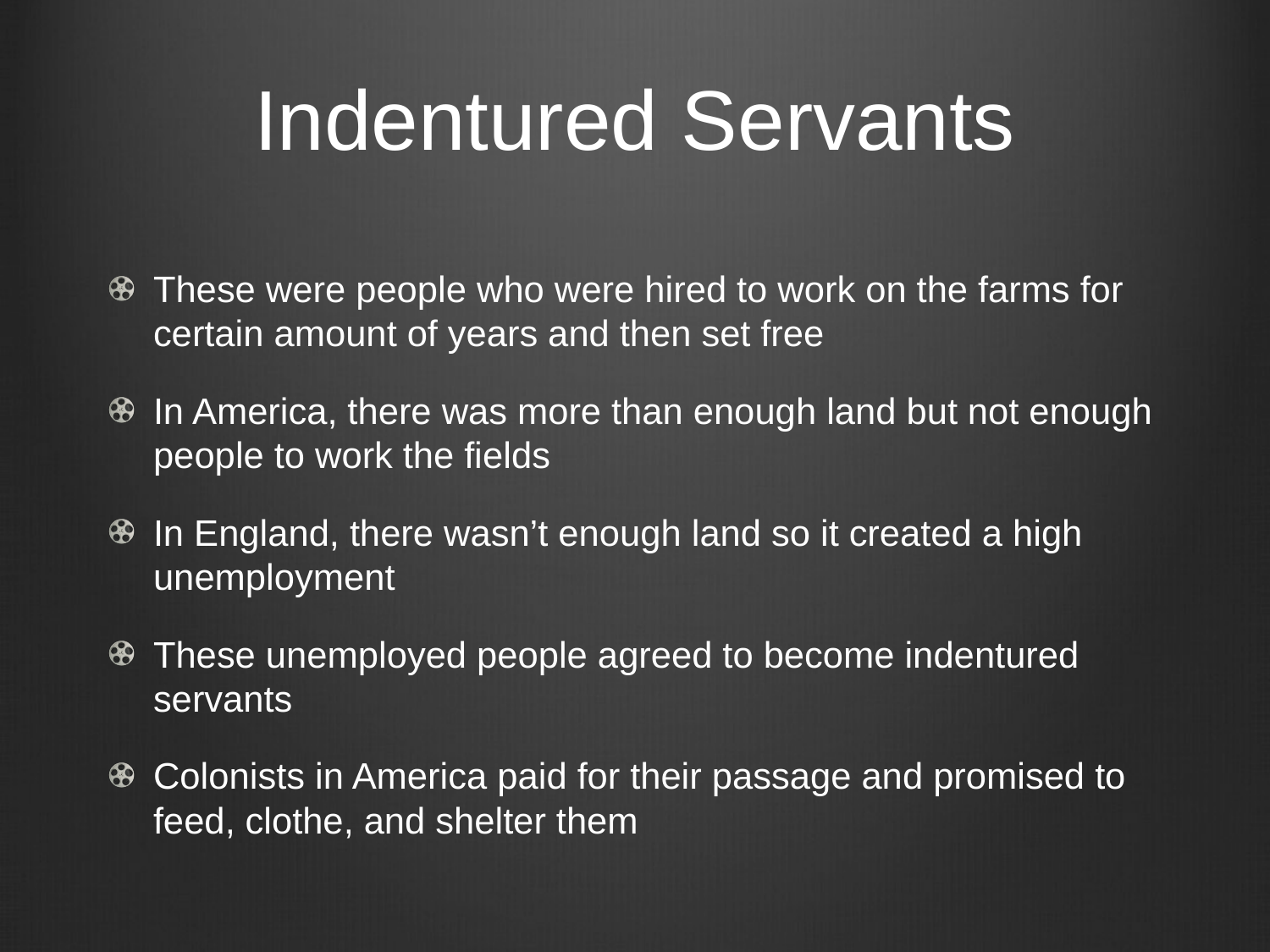

# Indentured Servants
These were people who were hired to work on the farms for certain amount of years and then set free
In America, there was more than enough land but not enough people to work the fields
In England, there wasn’t enough land so it created a high unemployment
These unemployed people agreed to become indentured servants
Colonists in America paid for their passage and promised to feed, clothe, and shelter them